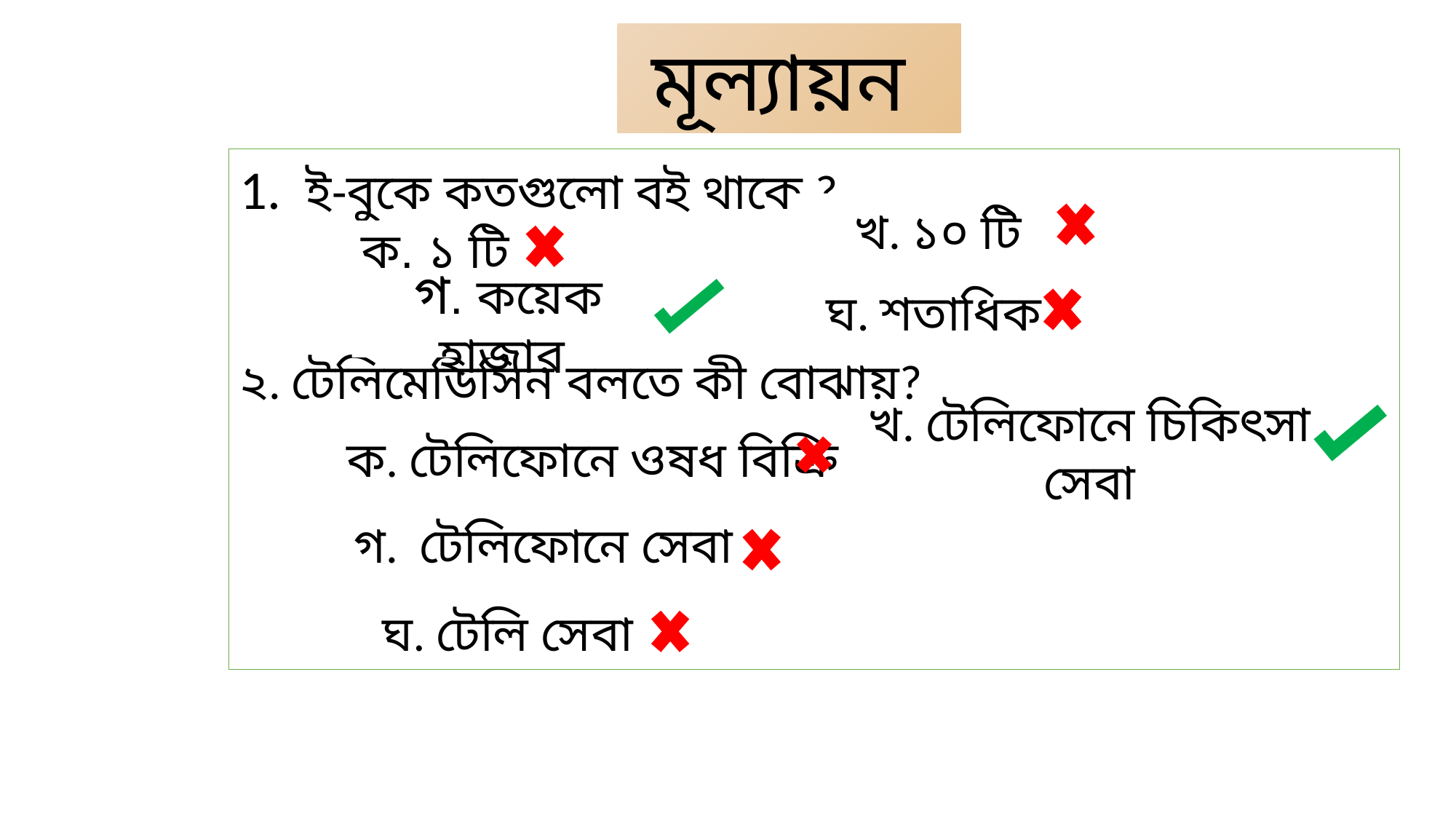

মূল্যায়ন
1.  ই-বুকে কতগুলো বই থাকে ?

২. টেলিমেডিসিন বলতে কী বোঝায়?

খ. ১০ টি

ক. ১ টি
ঘ. শতাধিক

গ. কয়েক হাজার

খ. টেলিফোনে চিকিৎসা সেবা
ক. টেলিফোনে ওষধ বিক্রি

গ.  টেলিফোনে সেবা

  ঘ. টেলি সেবা